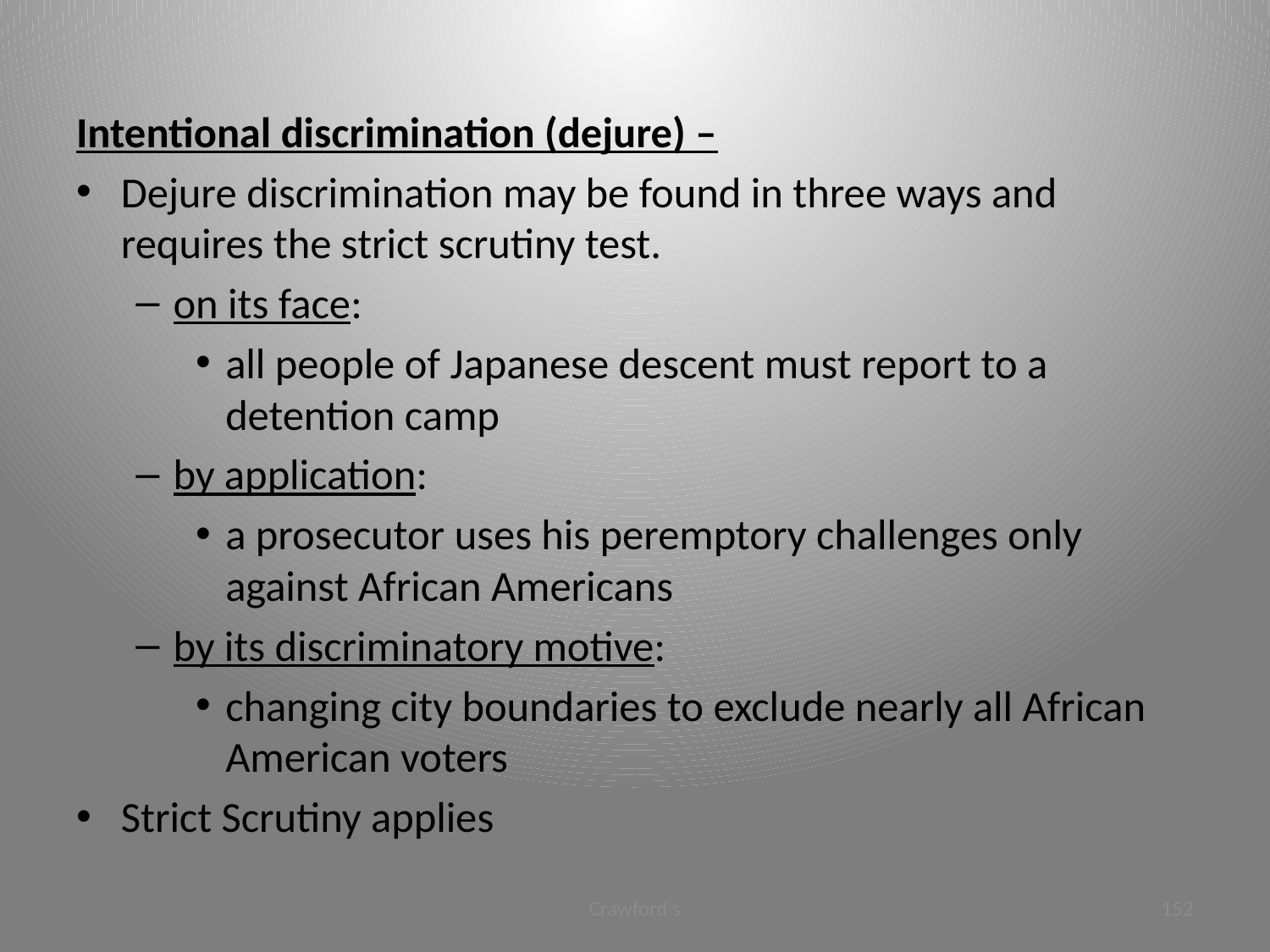

#
Intentional discrimination (dejure) –
Dejure discrimination may be found in three ways and requires the strict scrutiny test.
on its face:
all people of Japanese descent must report to a detention camp
by application:
a prosecutor uses his peremptory challenges only against African Americans
by its discriminatory motive:
changing city boundaries to exclude nearly all African American voters
Strict Scrutiny applies
Crawford's
152